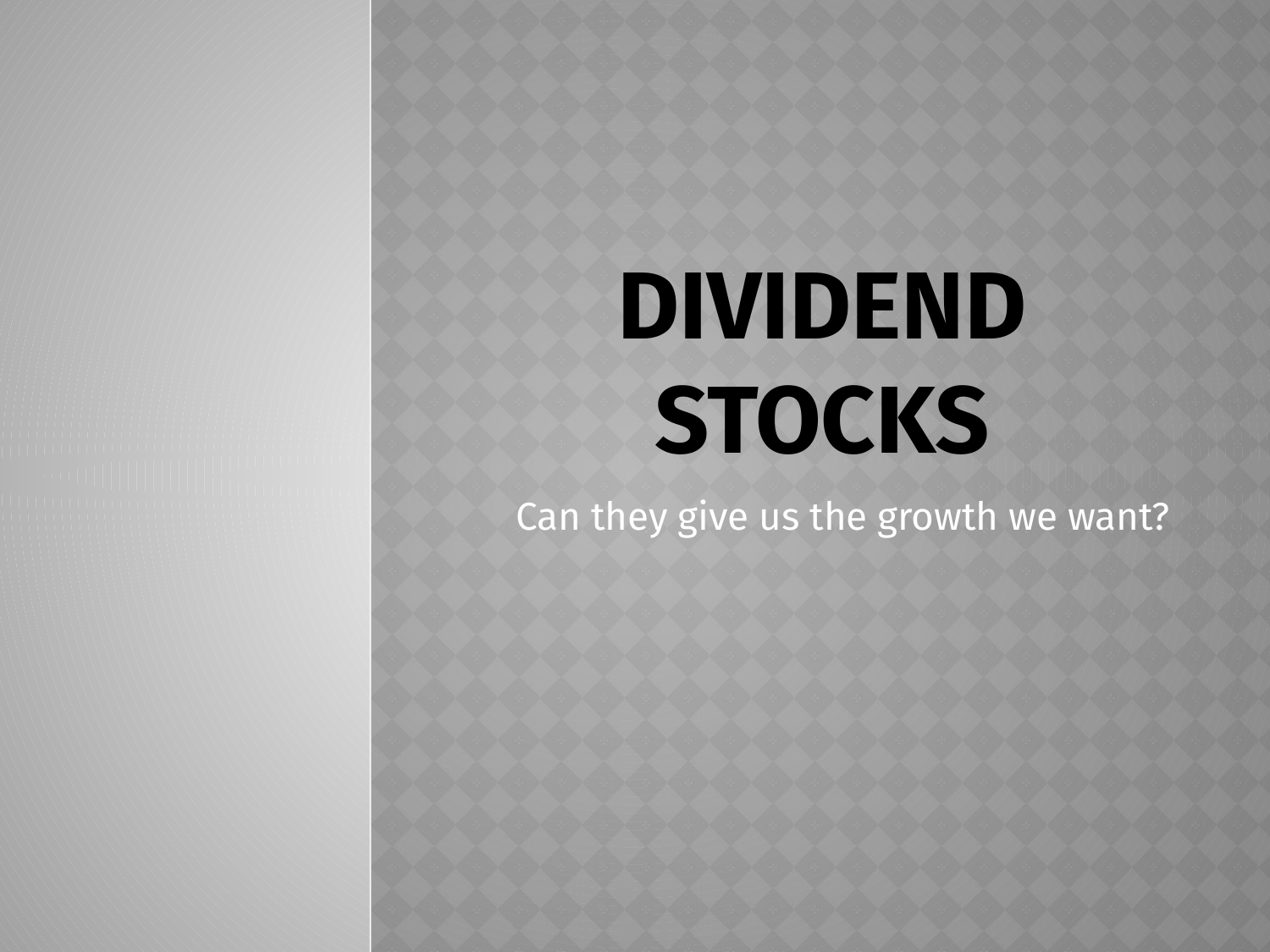

# Dividend Stocks
Can they give us the growth we want?